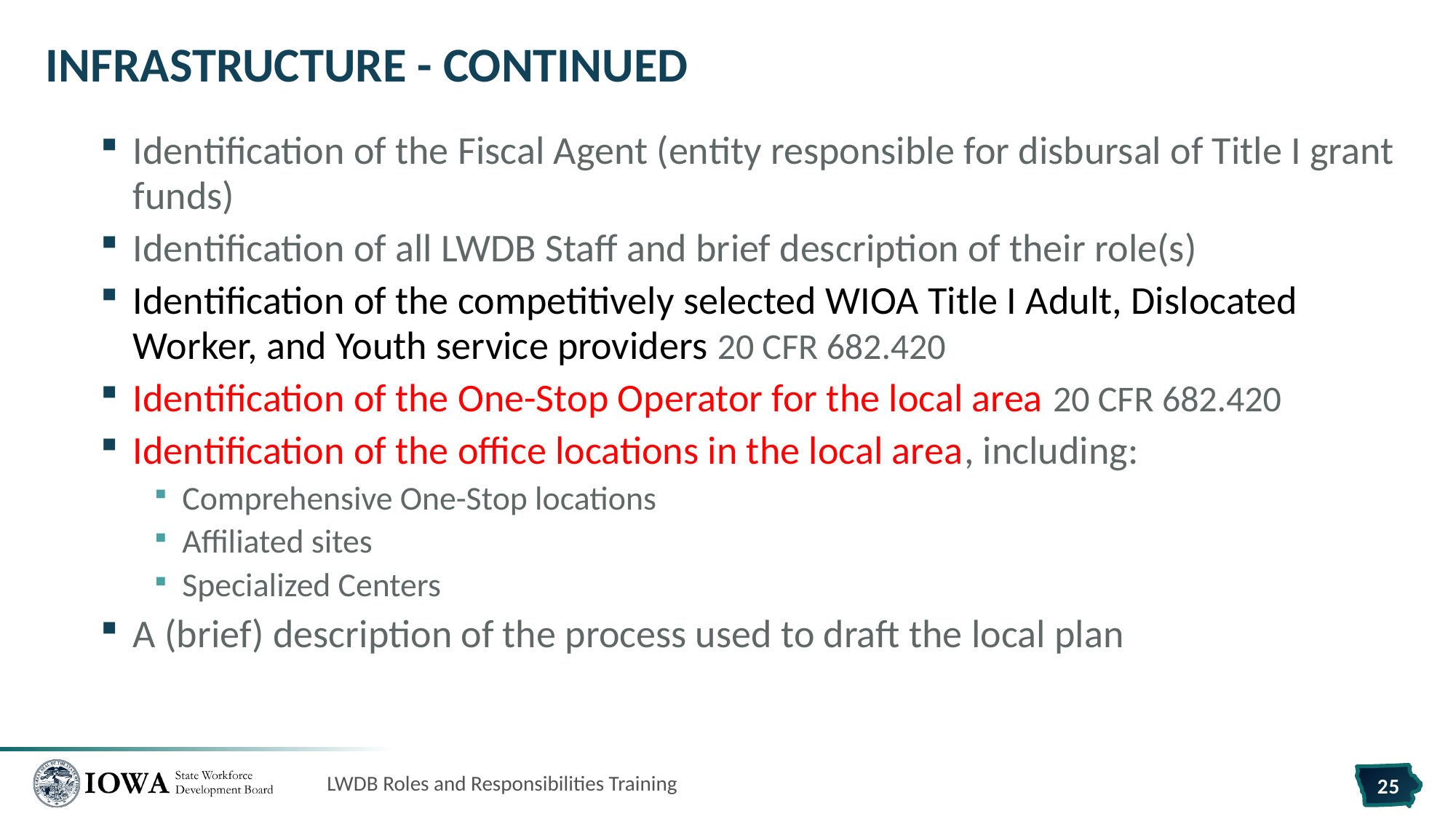

# Infrastructure - continued
Identification of the Fiscal Agent (entity responsible for disbursal of Title I grant funds)
Identification of all LWDB Staff and brief description of their role(s)
Identification of the competitively selected WIOA Title I Adult, Dislocated Worker, and Youth service providers 20 CFR 682.420
Identification of the One-Stop Operator for the local area 20 CFR 682.420
Identification of the office locations in the local area, including:
Comprehensive One-Stop locations
Affiliated sites
Specialized Centers
A (brief) description of the process used to draft the local plan

LWDB Roles and Responsibilities Training